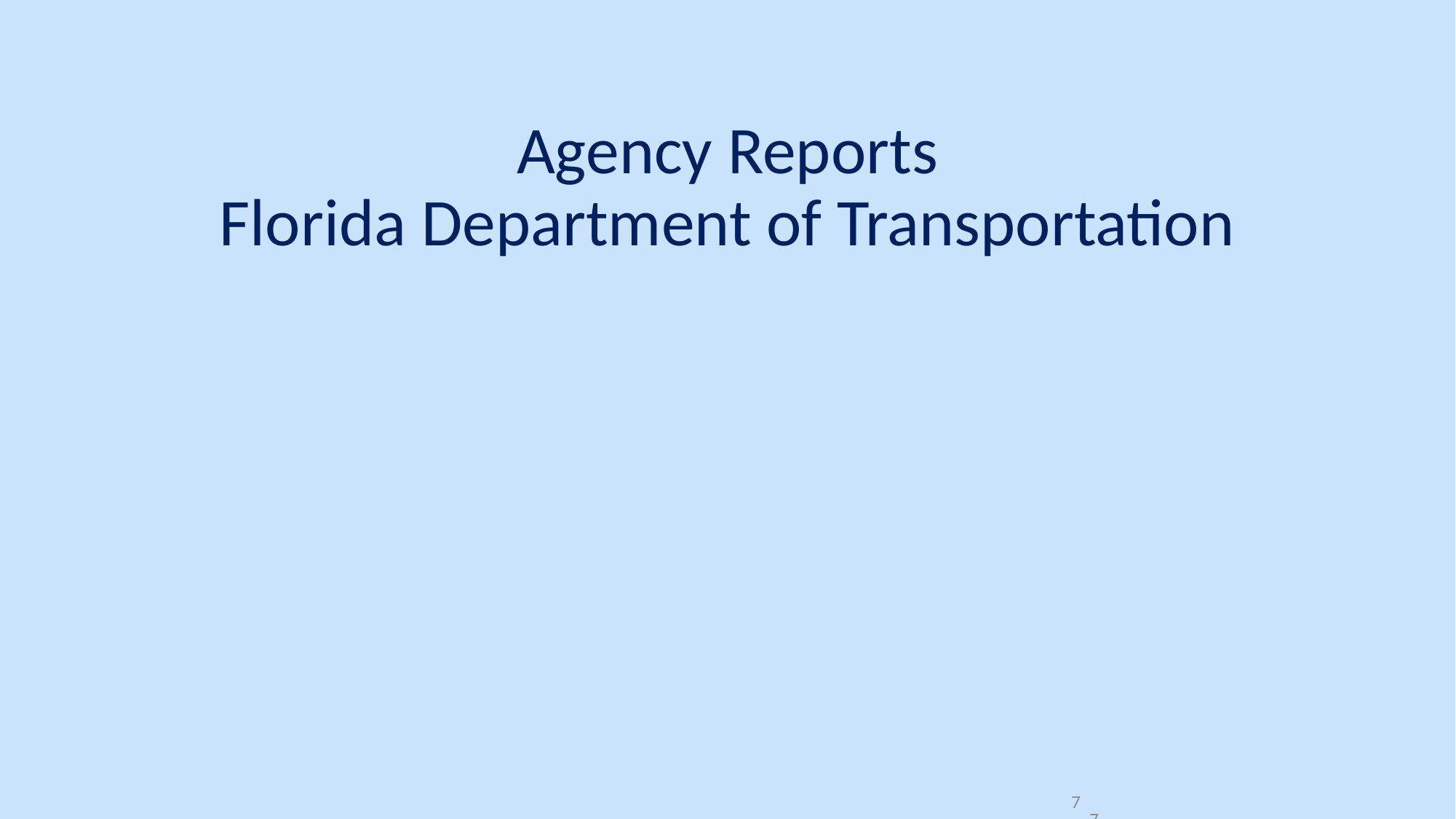

# Agency Reports Florida Department of Transportation

7
7